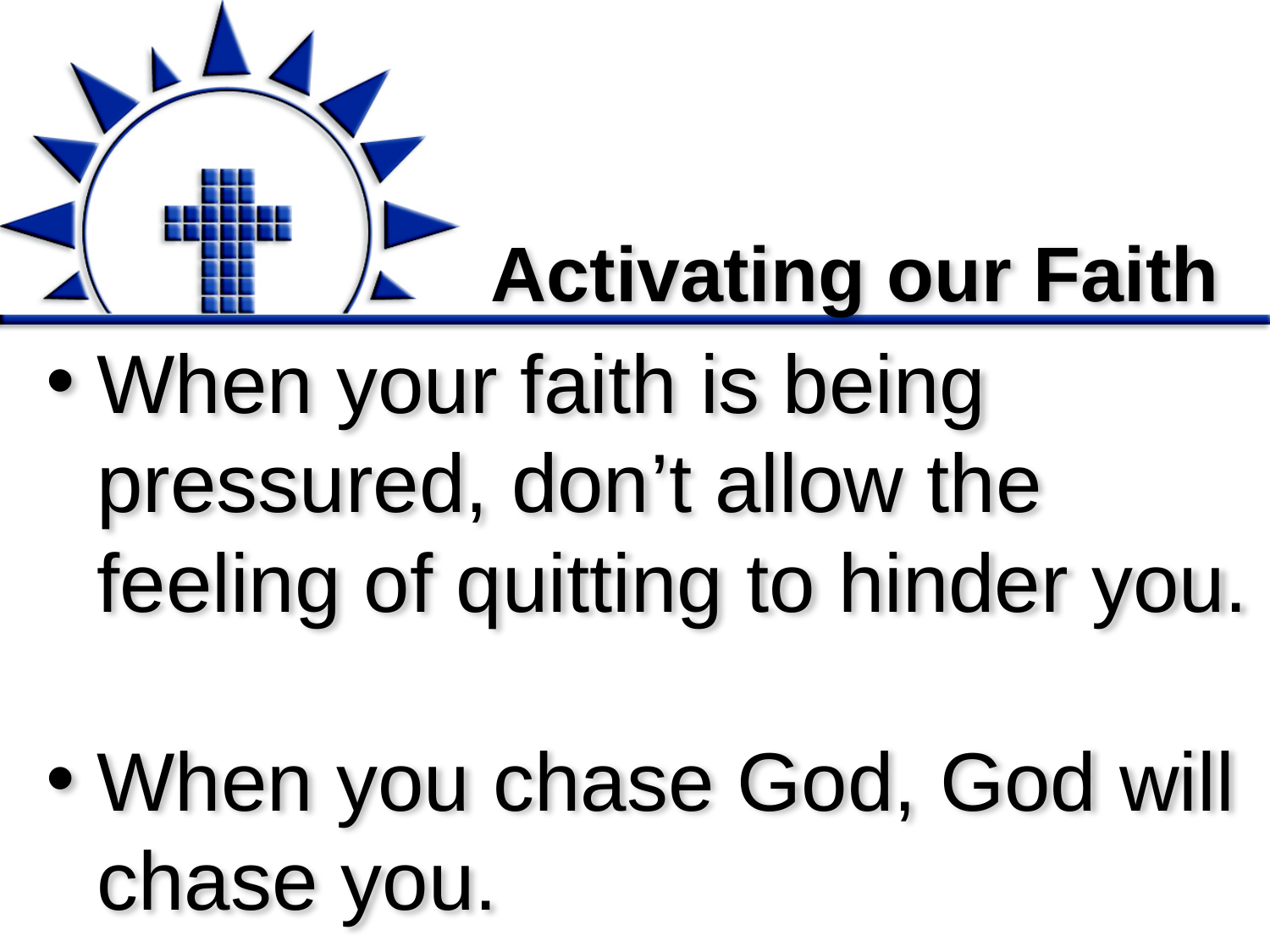

# Activating our Faith
When your faith is being pressured, don’t allow the feeling of quitting to hinder you.

When you chase God, God will chase you.